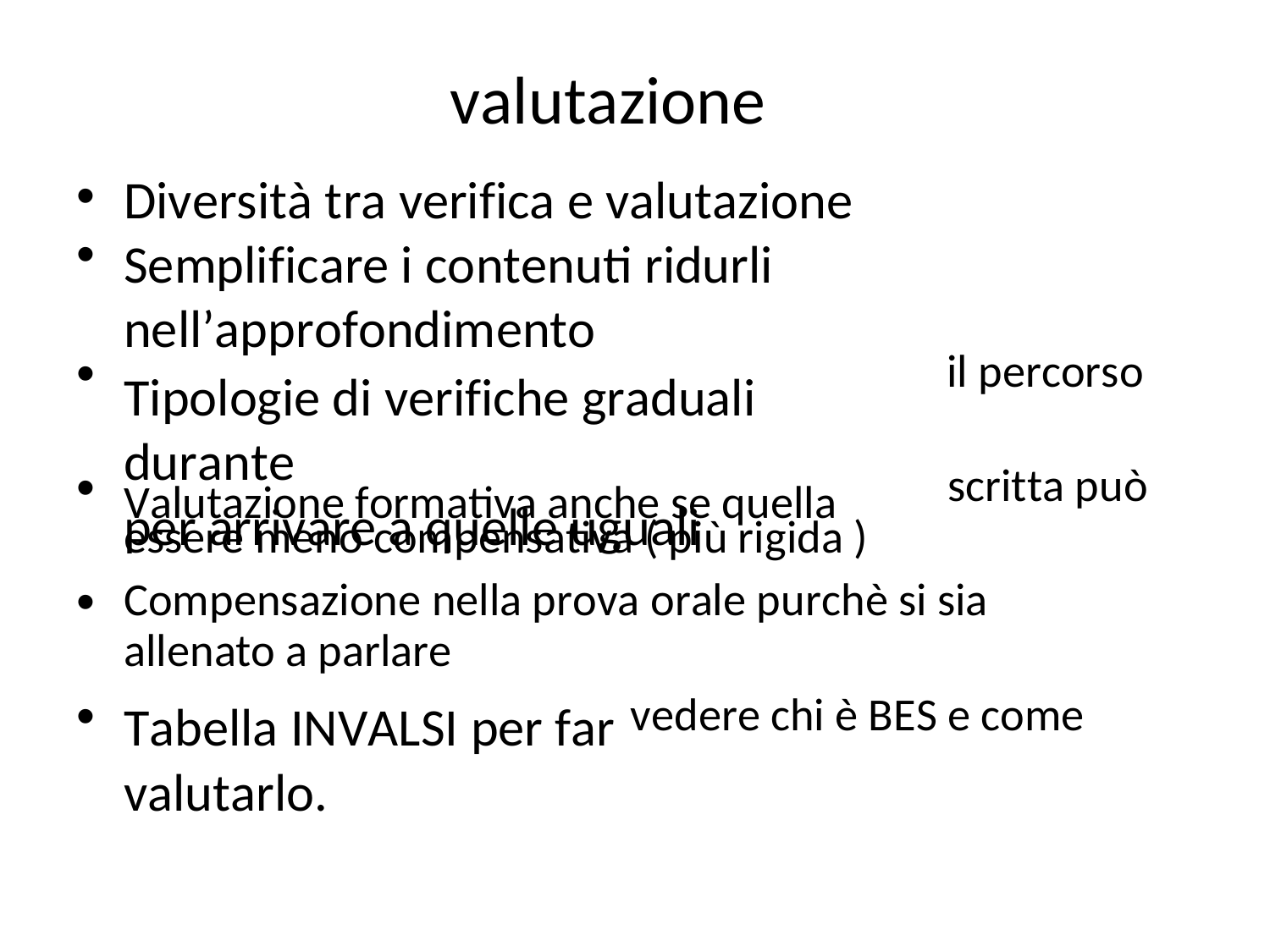

valutazione
Diversità tra verifica e valutazione
Semplificare i contenuti ridurli
nell’approfondimento
Tipologie di verifiche graduali durante
per arrivare a quelle uguali
•
•
•
il percorso
•
scritta può
Valutazione formativa anche se quella
essere meno compensativa ( più rigida )
•
Compensazione nella prova orale purchè si sia
allenato a parlare
•
Tabella INVALSI per far
valutarlo.
vedere chi è BES e come